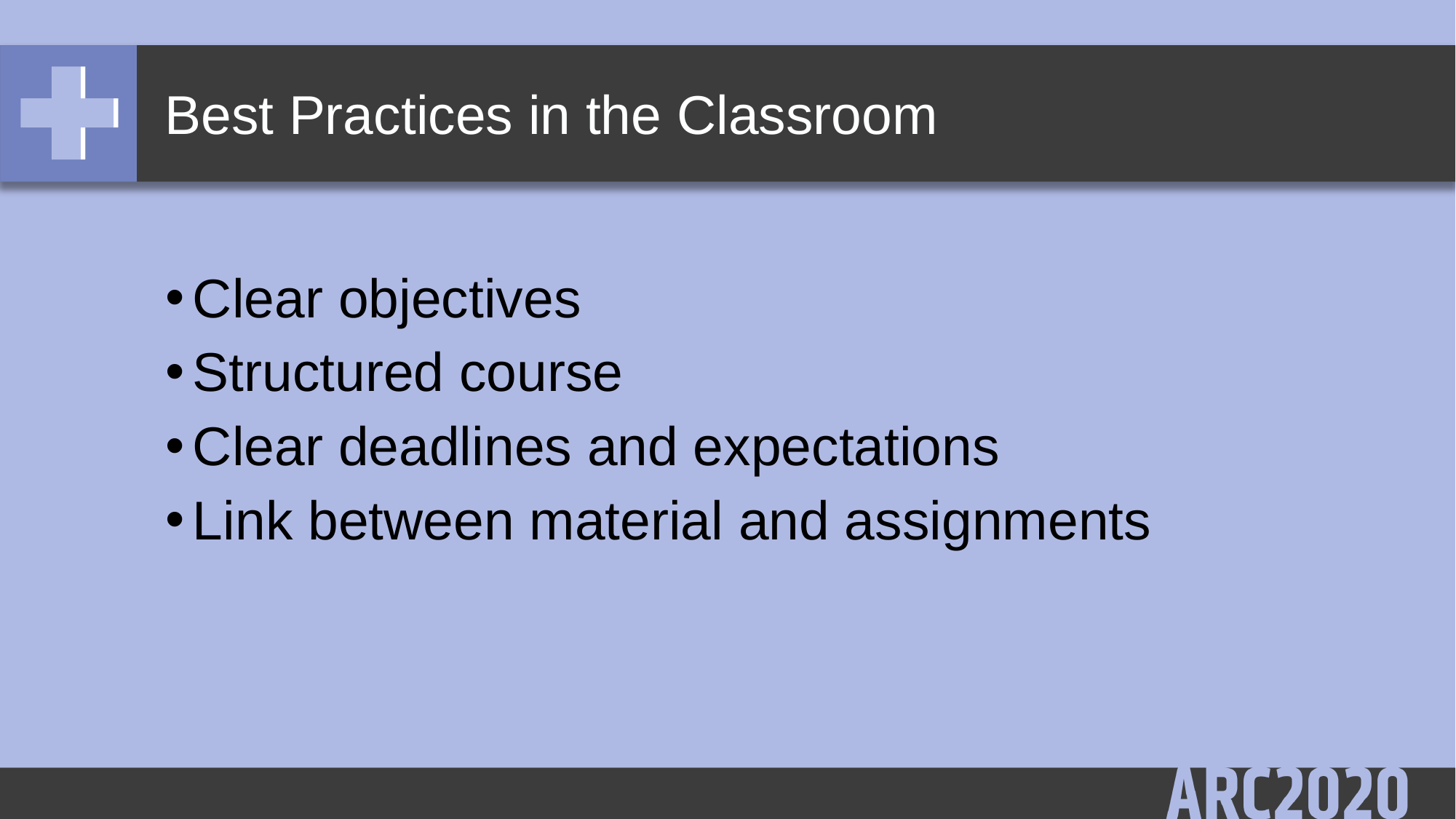

# Best Practices in the Classroom
Clear objectives
Structured course
Clear deadlines and expectations
Link between material and assignments